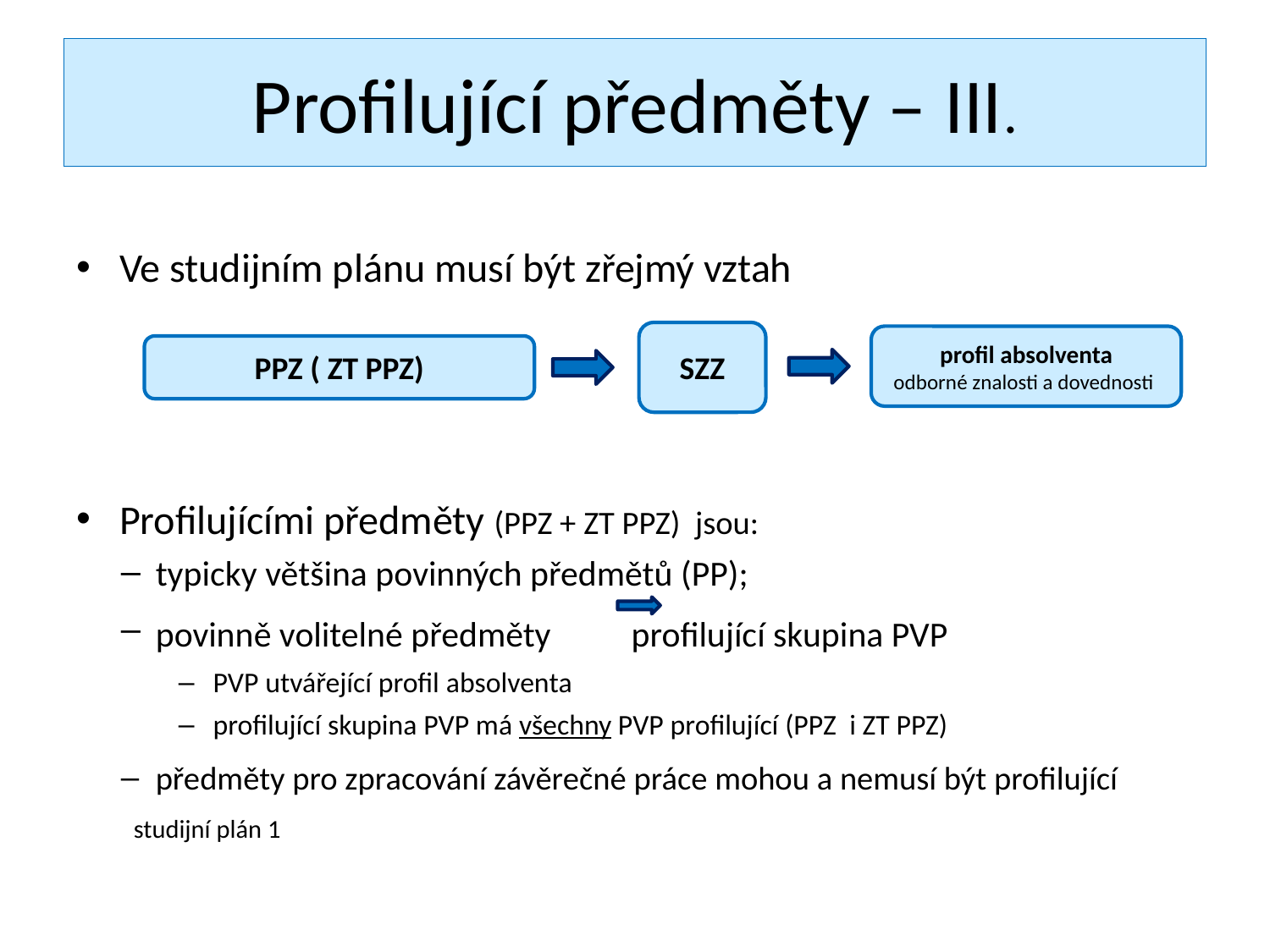

# Profilující předměty – III.

Ve studijním plánu musí být zřejmý vztah

Profilujícími předměty (PPZ + ZT PPZ)  jsou:
typicky většina povinných předmětů (PP);
povinně volitelné předměty          profilující skupina PVP
PVP utvářející profil absolventa
profilující skupina PVP má všechny PVP profilující (PPZ  i ZT PPZ)
předměty pro zpracování závěrečné práce mohou a nemusí být profilující
						studijní plán 1
SZZ
profil absolventa
odborné znalosti a dovednosti
PPZ ( ZT PPZ)